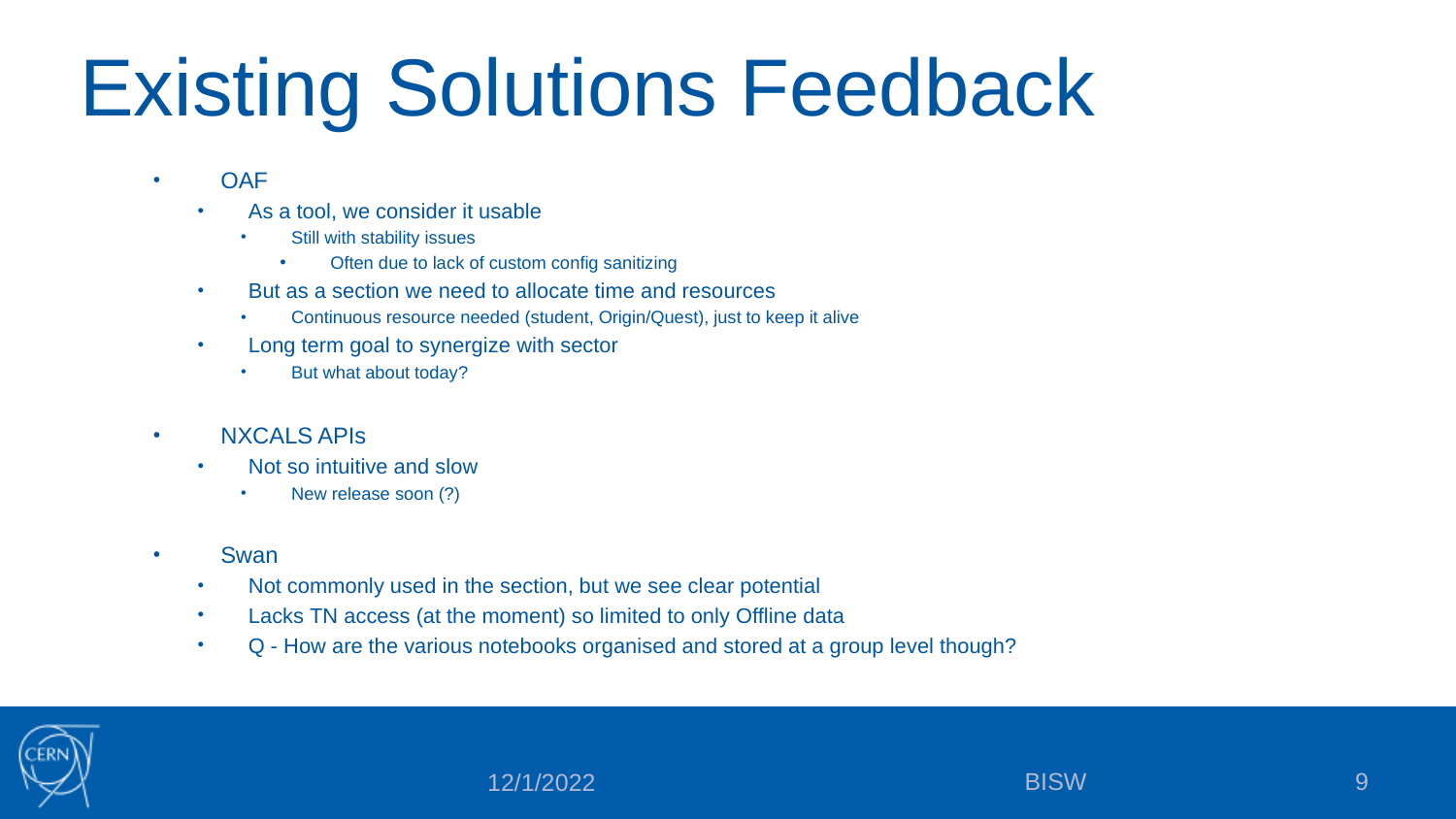

# Existing Solutions Feedback
OAF
As a tool, we consider it usable
Still with stability issues
Often due to lack of custom config sanitizing
But as a section we need to allocate time and resources
Continuous resource needed (student, Origin/Quest), just to keep it alive
Long term goal to synergize with sector
But what about today?

NXCALS APIs
Not so intuitive and slow
New release soon (?)

Swan
Not commonly used in the section, but we see clear potential
Lacks TN access (at the moment) so limited to only Offline data
Q - How are the various notebooks organised and stored at a group level though?
BISW
9
12/1/2022